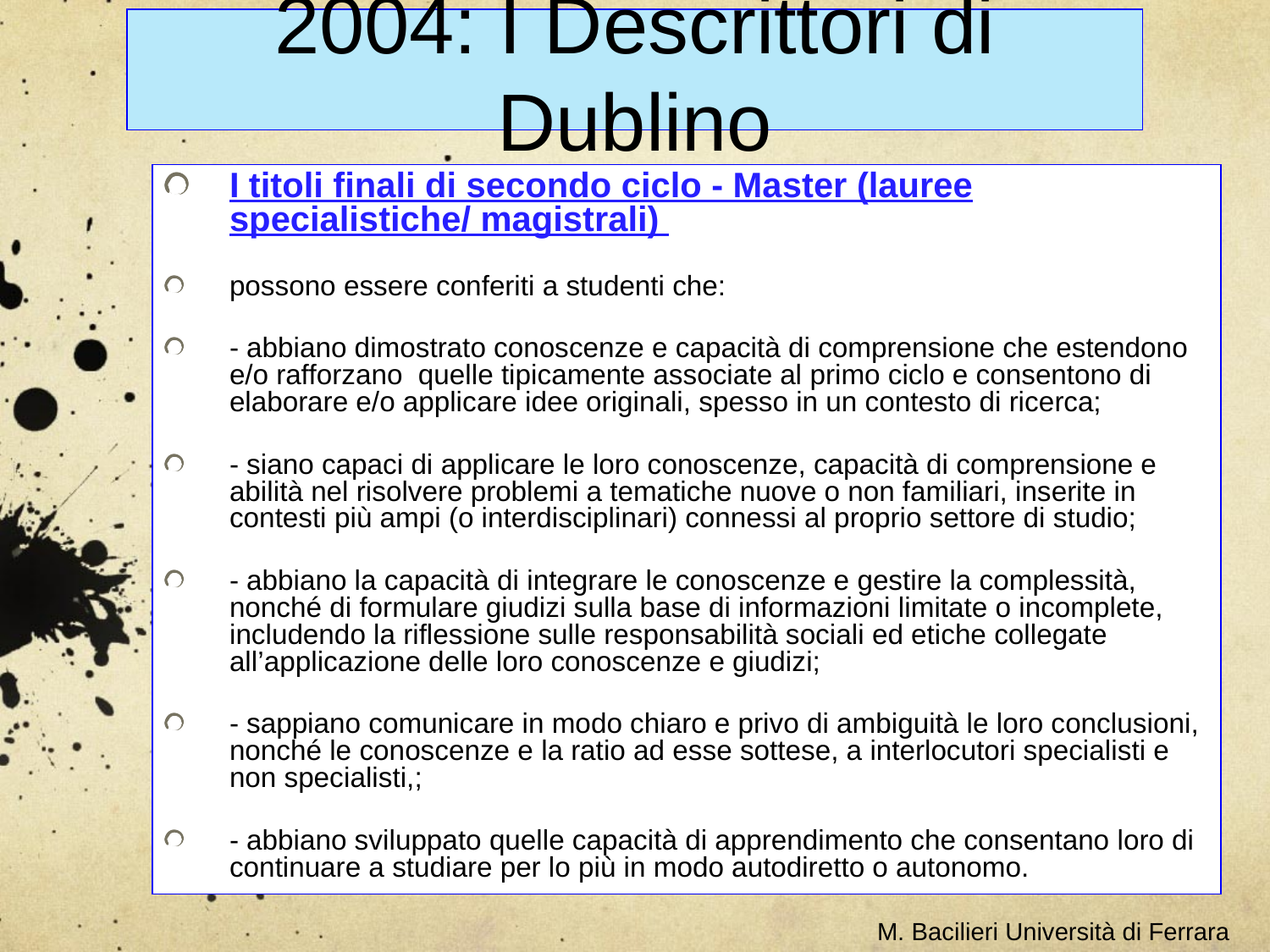

2004: I Descrittori di Dublino
I titoli finali di secondo ciclo - Master (lauree specialistiche/ magistrali)
possono essere conferiti a studenti che:
- abbiano dimostrato conoscenze e capacità di comprensione che estendono e/o rafforzano  quelle tipicamente associate al primo ciclo e consentono di elaborare e/o applicare idee originali, spesso in un contesto di ricerca;
- siano capaci di applicare le loro conoscenze, capacità di comprensione e abilità nel risolvere problemi a tematiche nuove o non familiari, inserite in contesti più ampi (o interdisciplinari) connessi al proprio settore di studio;
- abbiano la capacità di integrare le conoscenze e gestire la complessità, nonché di formulare giudizi sulla base di informazioni limitate o incomplete, includendo la riflessione sulle responsabilità sociali ed etiche collegate all’applicazione delle loro conoscenze e giudizi;
- sappiano comunicare in modo chiaro e privo di ambiguità le loro conclusioni, nonché le conoscenze e la ratio ad esse sottese, a interlocutori specialisti e non specialisti,;
- abbiano sviluppato quelle capacità di apprendimento che consentano loro di continuare a studiare per lo più in modo autodiretto o autonomo.
M. Bacilieri Università di Ferrara